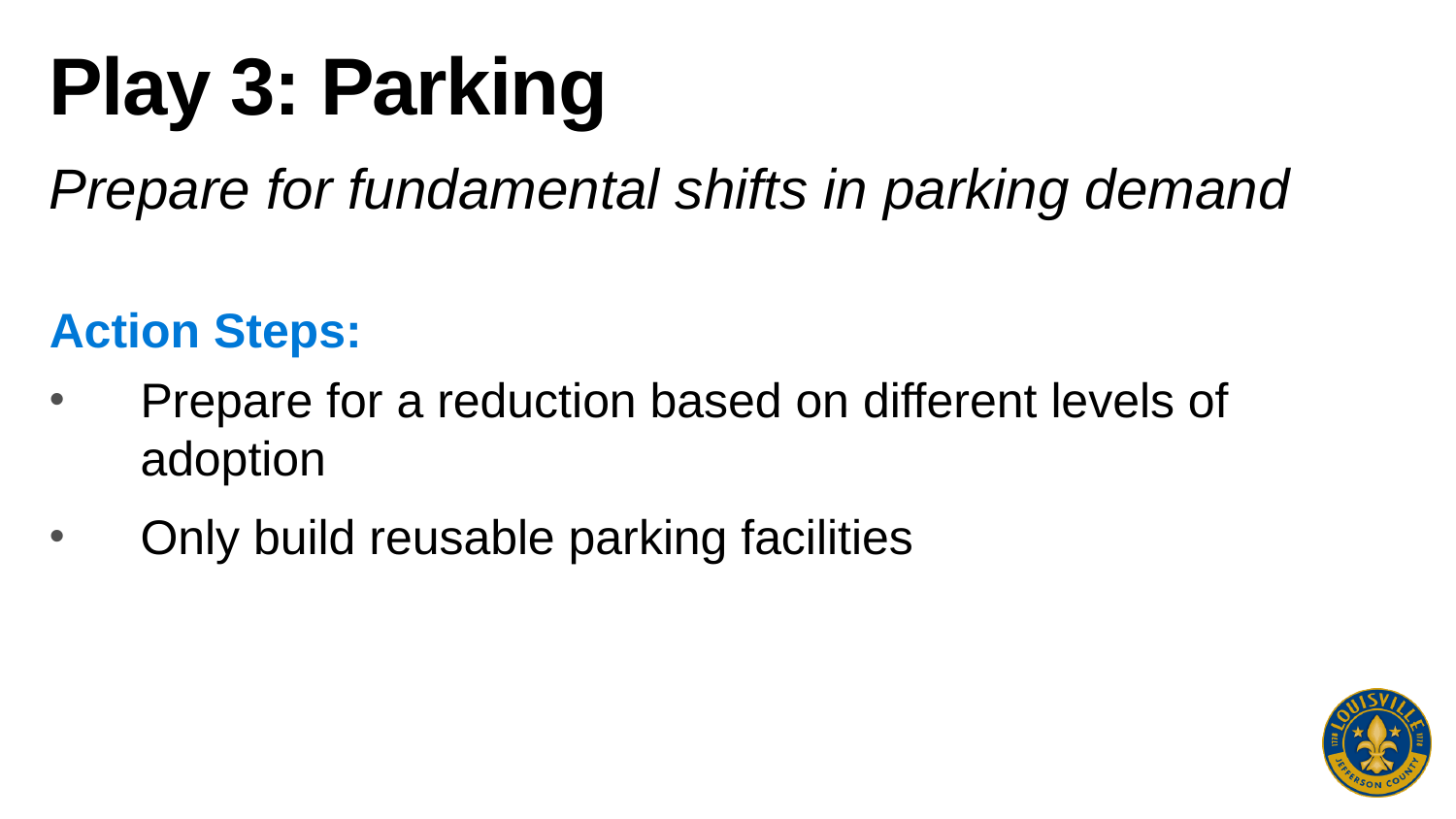

# Play 3: Parking
Prepare for fundamental shifts in parking demand
Action Steps:
Prepare for a reduction based on different levels of adoption
Only build reusable parking facilities